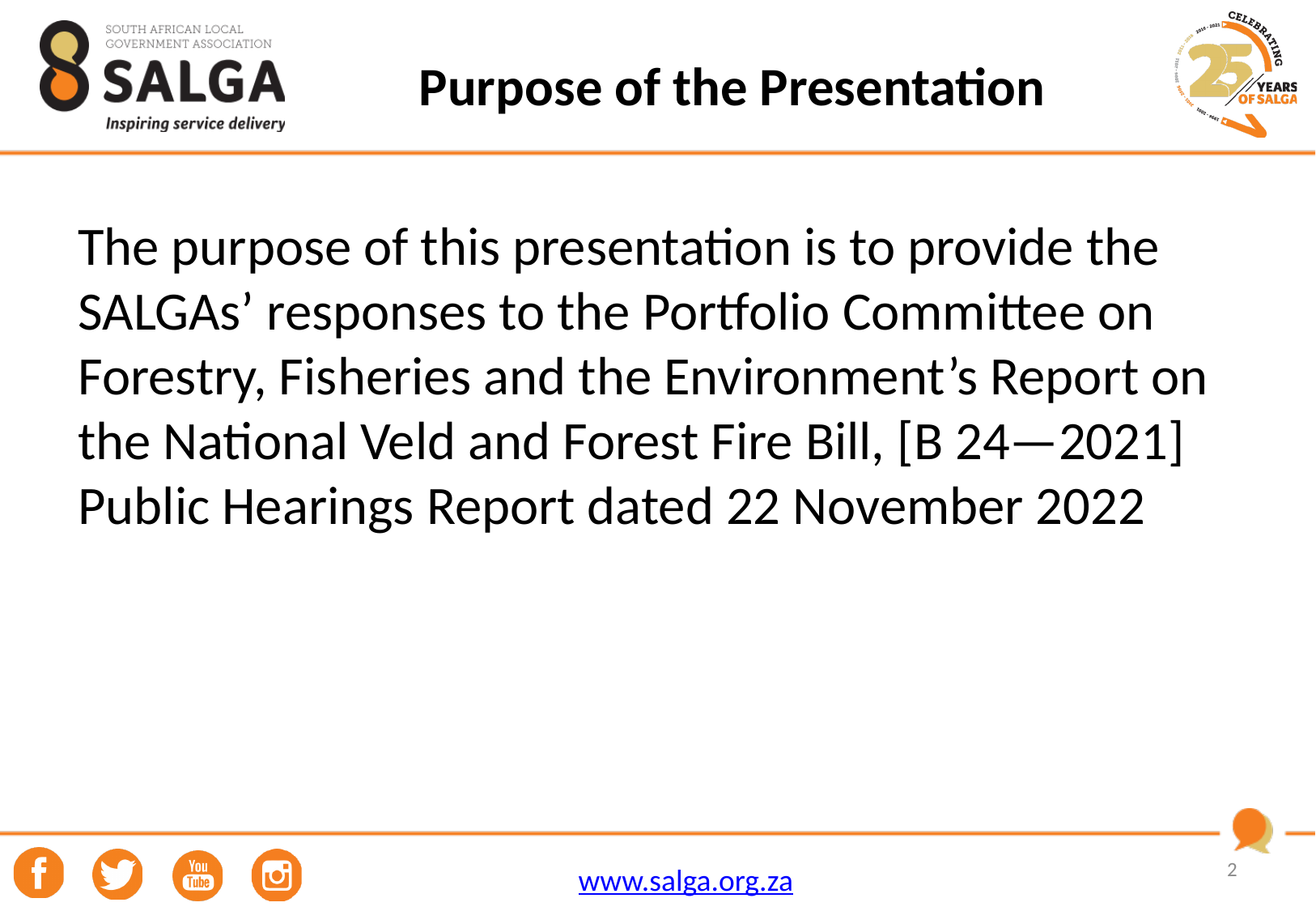

# Purpose of the Presentation
The purpose of this presentation is to provide the SALGAs’ responses to the Portfolio Committee on Forestry, Fisheries and the Environment’s Report on the National Veld and Forest Fire Bill, [B 24—2021] Public Hearings Report dated 22 November 2022
2